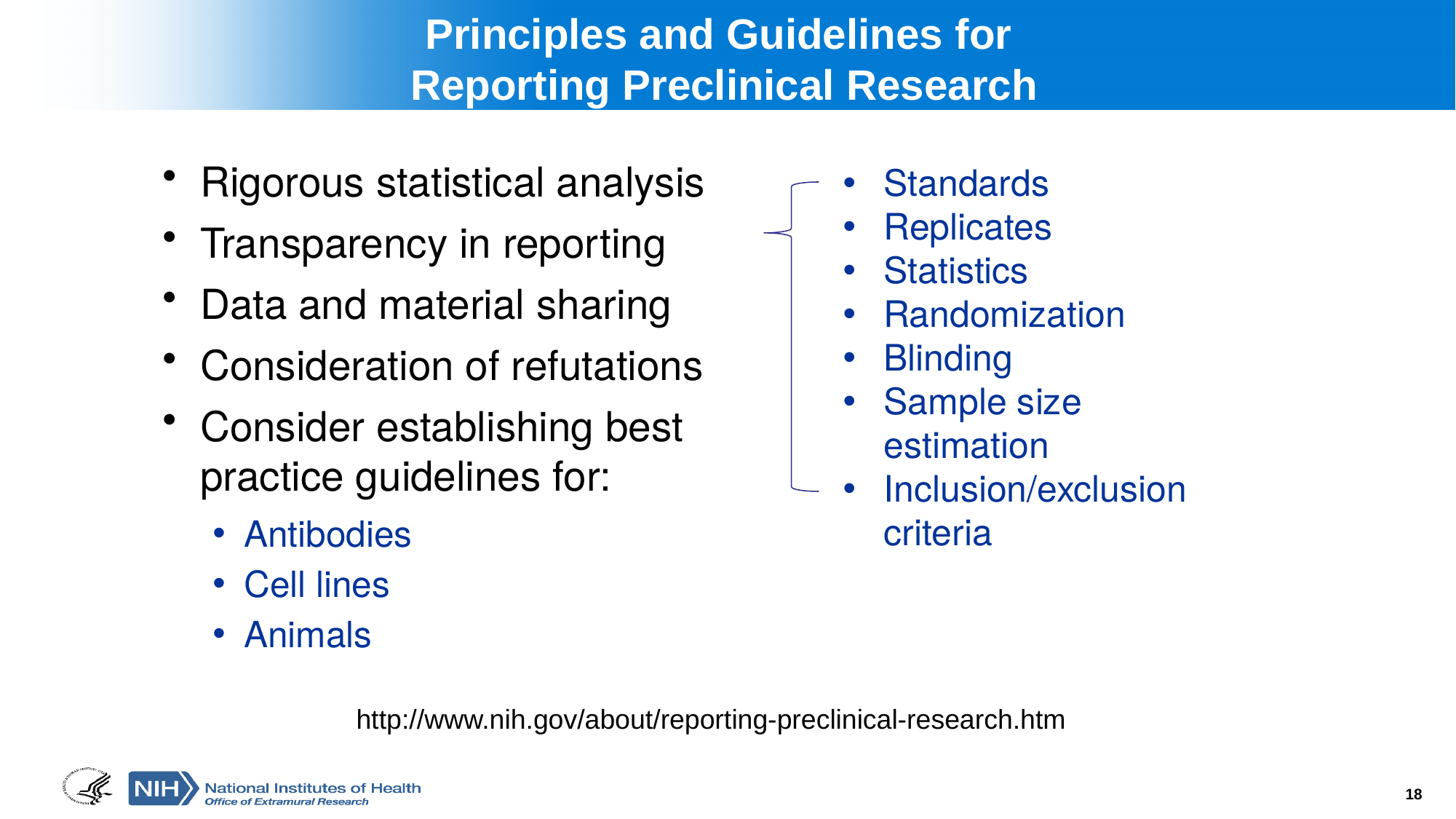

# Principles and Guidelines for Reporting Preclinical Research
Rigorous statistical analysis
Transparency in reporting
Data and material sharing
Consideration of refutations
Consider establishing best practice guidelines for:
Antibodies
Cell lines
Animals

Standards
Replicates
Statistics
Randomization
Blinding
Sample size estimation
Inclusion/exclusion criteria

http://www.nih.gov/about/reporting-preclinical-research.htm

18